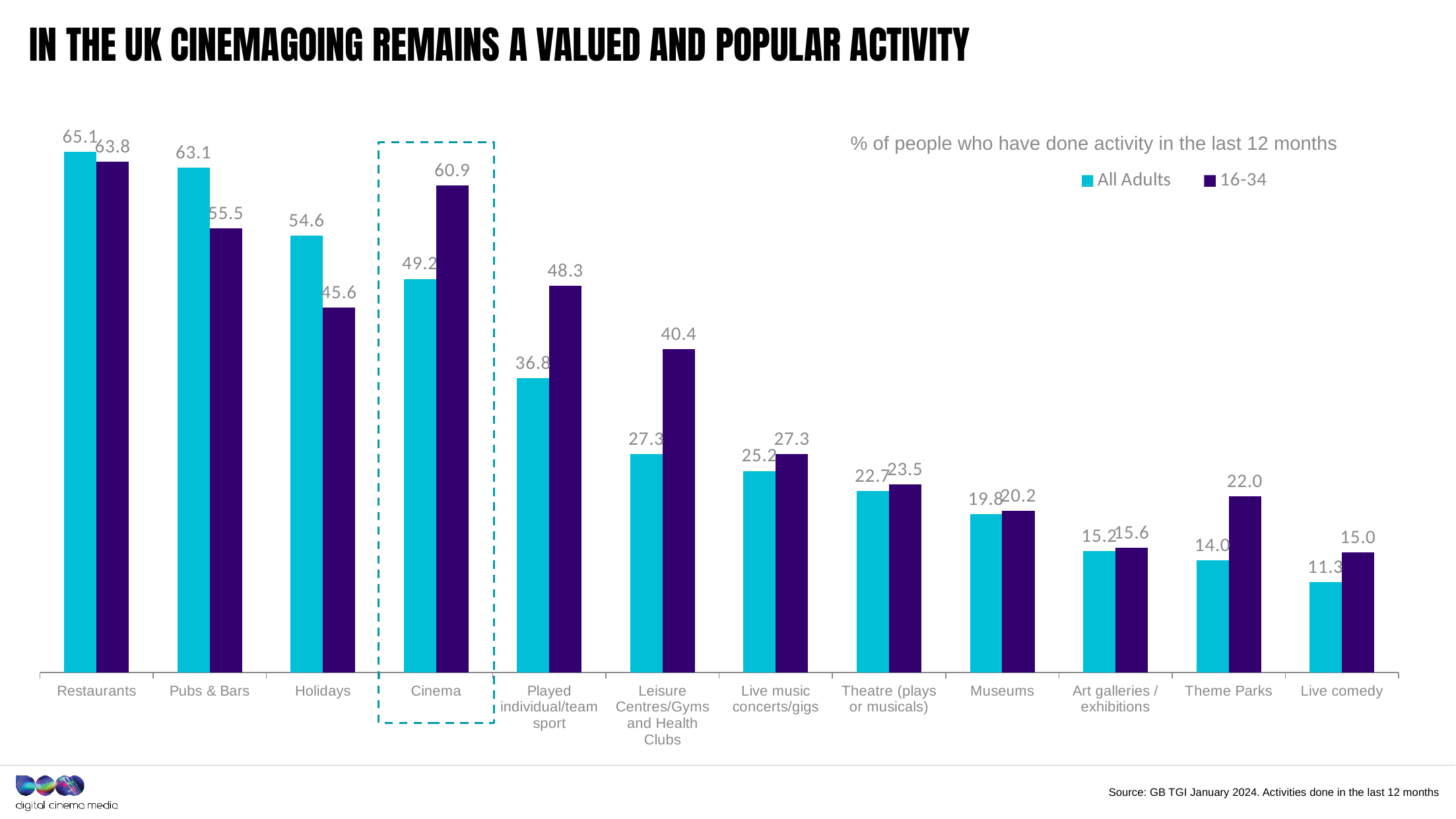

# In the UK CINEMAGOING REMAINS A VALUED AND POPULAR ACTIVITY

### Chart

| Category | All Adults | 16-34 |
|---|---|---|
| Restaurants | 65.1 | 63.8 |
| Pubs & Bars | 63.1 | 55.5 |
| Holidays | 54.6 | 45.6 |
| Cinema | 49.2 | 60.9 |
| Played individual/team sport | 36.8 | 48.3 |
| Leisure Centres/Gyms and Health Clubs | 27.3 | 40.4 |
| Live music concerts/gigs | 25.2 | 27.3 |
| Theatre (plays or musicals) | 22.7 | 23.5 |
| Museums | 19.8 | 20.2 |
| Art galleries / exhibitions | 15.2 | 15.6 |
| Theme Parks | 14.0 | 22.0 |
| Live comedy | 11.3 | 15.0 |
% of people who have done activity in the last 12 months

Source: GB TGI January 2024. Activities done in the last 12 months